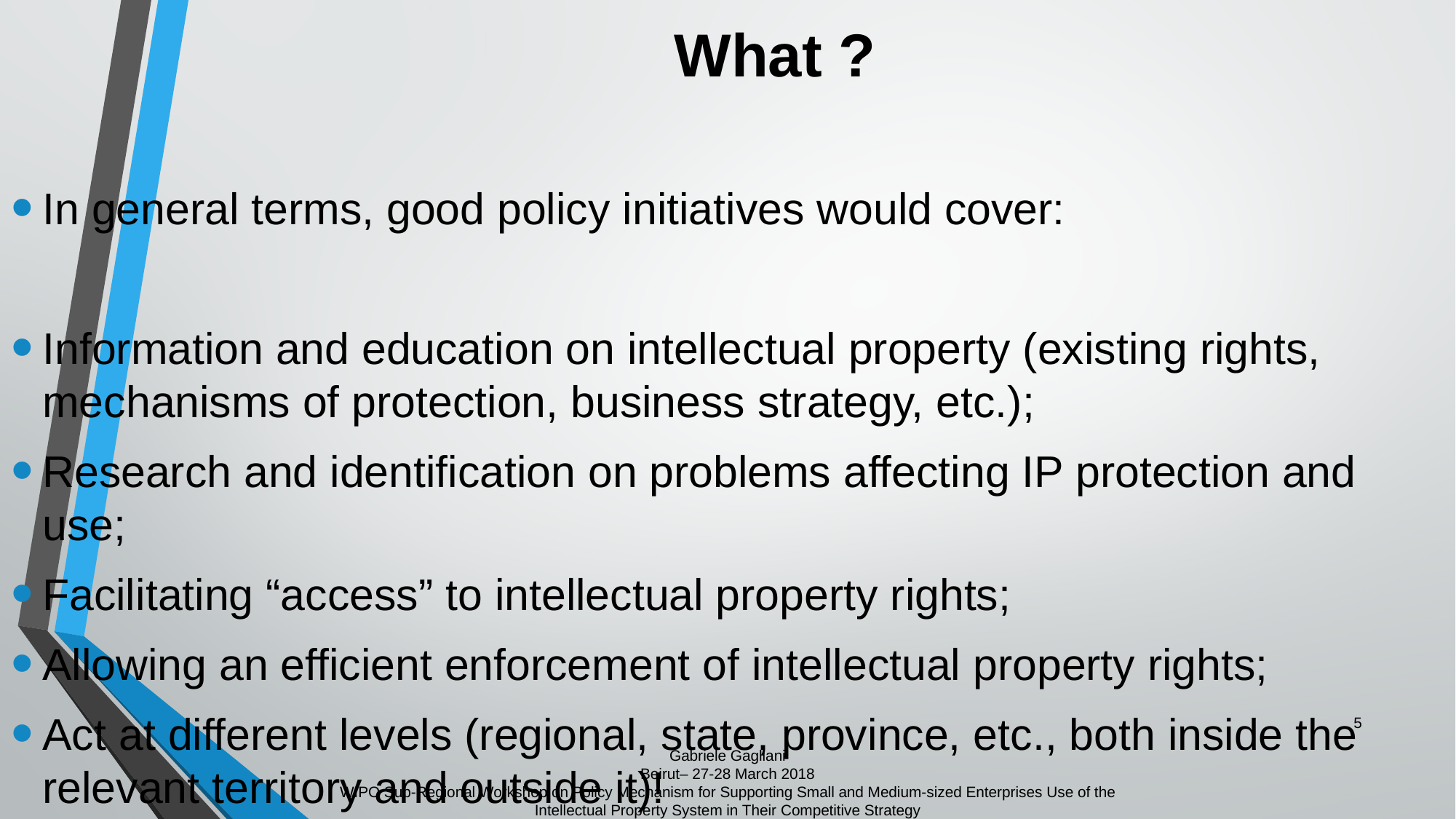

# What ?

In general terms, good policy initiatives would cover:

Information and education on intellectual property (existing rights, mechanisms of protection, business strategy, etc.);
Research and identification on problems affecting IP protection and use;
Facilitating “access” to intellectual property rights;
Allowing an efficient enforcement of intellectual property rights;
Act at different levels (regional, state, province, etc., both inside the relevant territory and outside it)!

5
Gabriele Gagliani
Beirut– 27-28 March 2018
WIPO Sub-Regional Workshop on Policy Mechanism for Supporting Small and Medium-sized Enterprises Use of the Intellectual Property System in Their Competitive Strategy